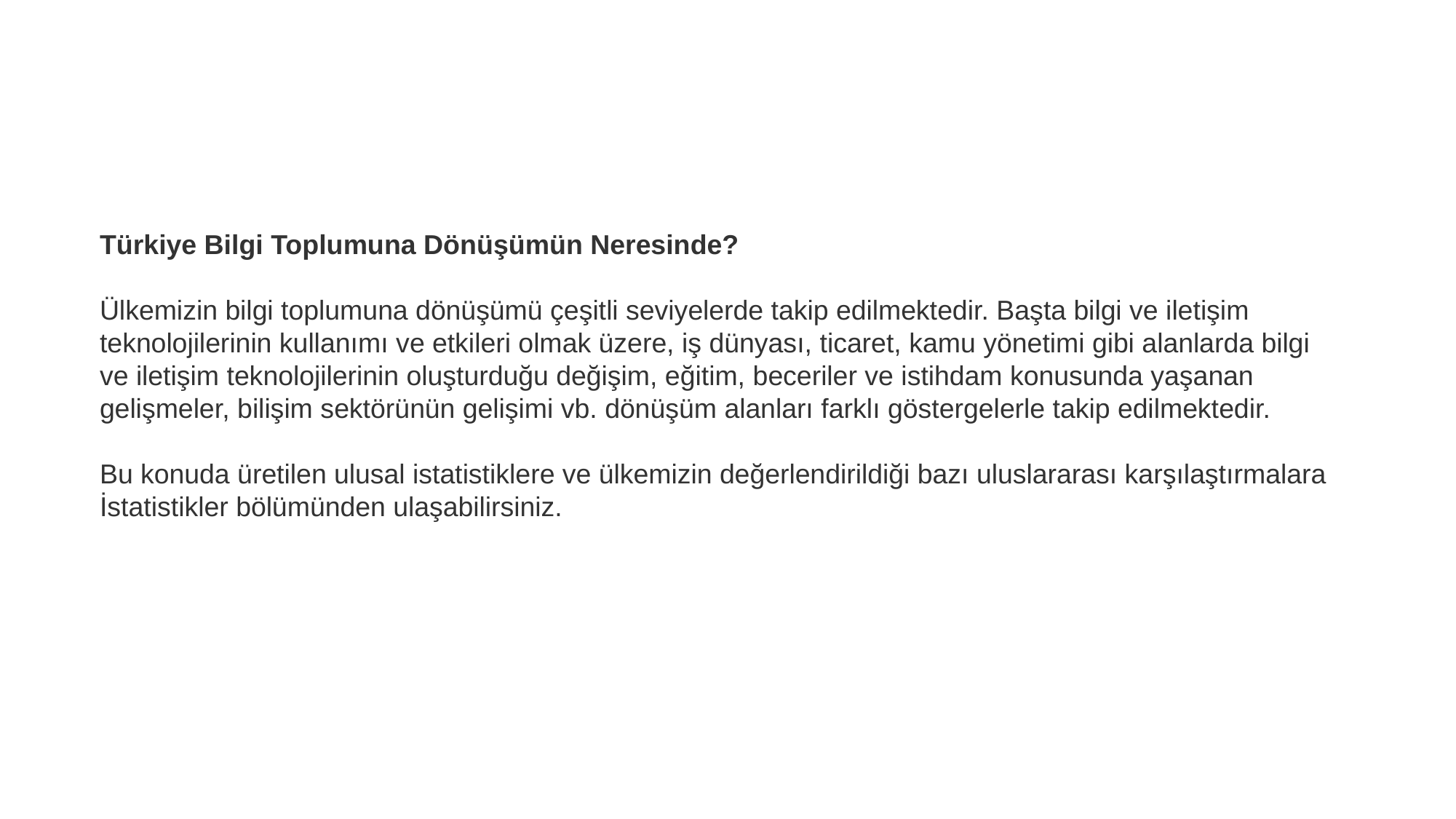

Türkiye Bilgi Toplumuna Dönüşümün Neresinde?
Ülkemizin bilgi toplumuna dönüşümü çeşitli seviyelerde takip edilmektedir. Başta bilgi ve iletişim teknolojilerinin kullanımı ve etkileri olmak üzere, iş dünyası, ticaret, kamu yönetimi gibi alanlarda bilgi ve iletişim teknolojilerinin oluşturduğu değişim, eğitim, beceriler ve istihdam konusunda yaşanan gelişmeler, bilişim sektörünün gelişimi vb. dönüşüm alanları farklı göstergelerle takip edilmektedir.

Bu konuda üretilen ulusal istatistiklere ve ülkemizin değerlendirildiği bazı uluslararası karşılaştırmalara İstatistikler bölümünden ulaşabilirsiniz.